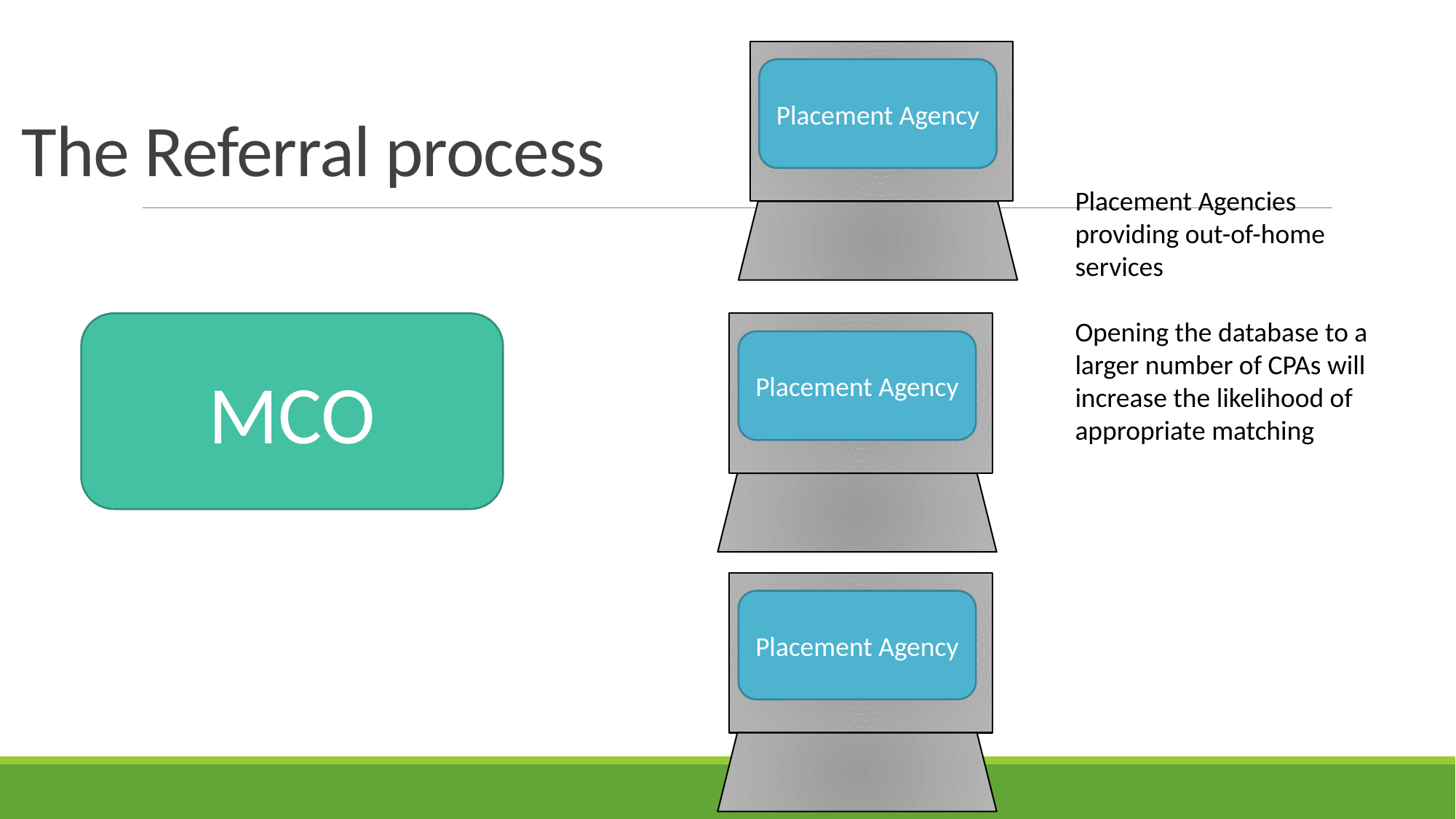

# The Referral process

Placement Agency
Placement Agencies providing out-of-home services

Opening the database to a larger number of CPAs will increase the likelihood of appropriate matching

MCO

Placement Agency

Placement Agency